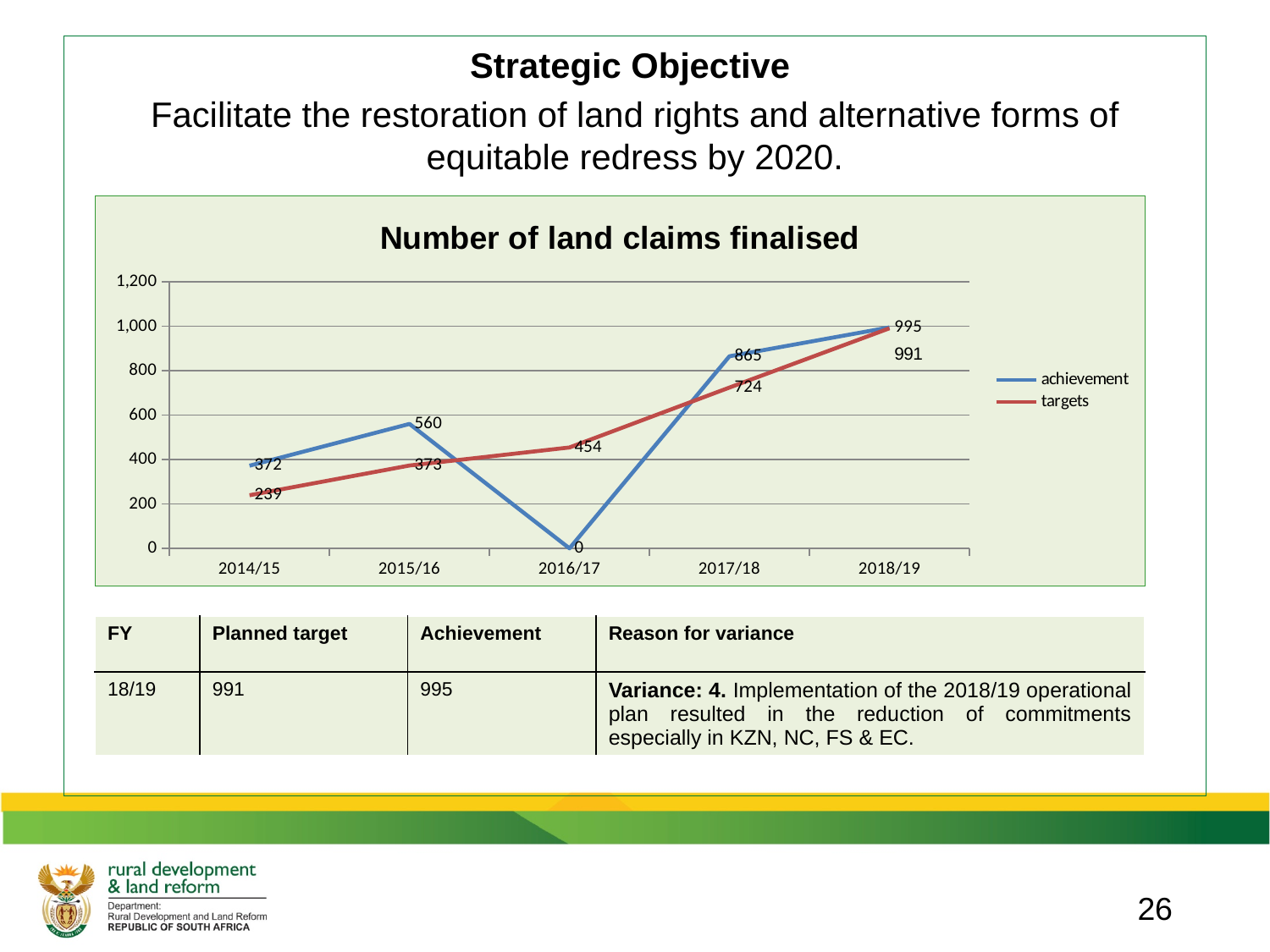

Strategic Objective
Facilitate the restoration of land rights and alternative forms of equitable redress by 2020.

### Chart: Number of land claims finalised

| Category | achievement | targets |
|---|---|---|
| 2014/15 | 372.0 | 239.0 |
| 2015/16 | 560.0 | 373.0 |
| 2016/17 | 0.0 | 454.0 |
| 2017/18 | 865.0 | 724.0 |
| 2018/19 | 995.0 | 991.0 |
| FY | Planned target | Achievement | Reason for variance |
| --- | --- | --- | --- |
| 18/19 | 991 | 995 | Variance: 4. Implementation of the 2018/19 operational plan resulted in the reduction of commitments especially in KZN, NC, FS & EC. |
26